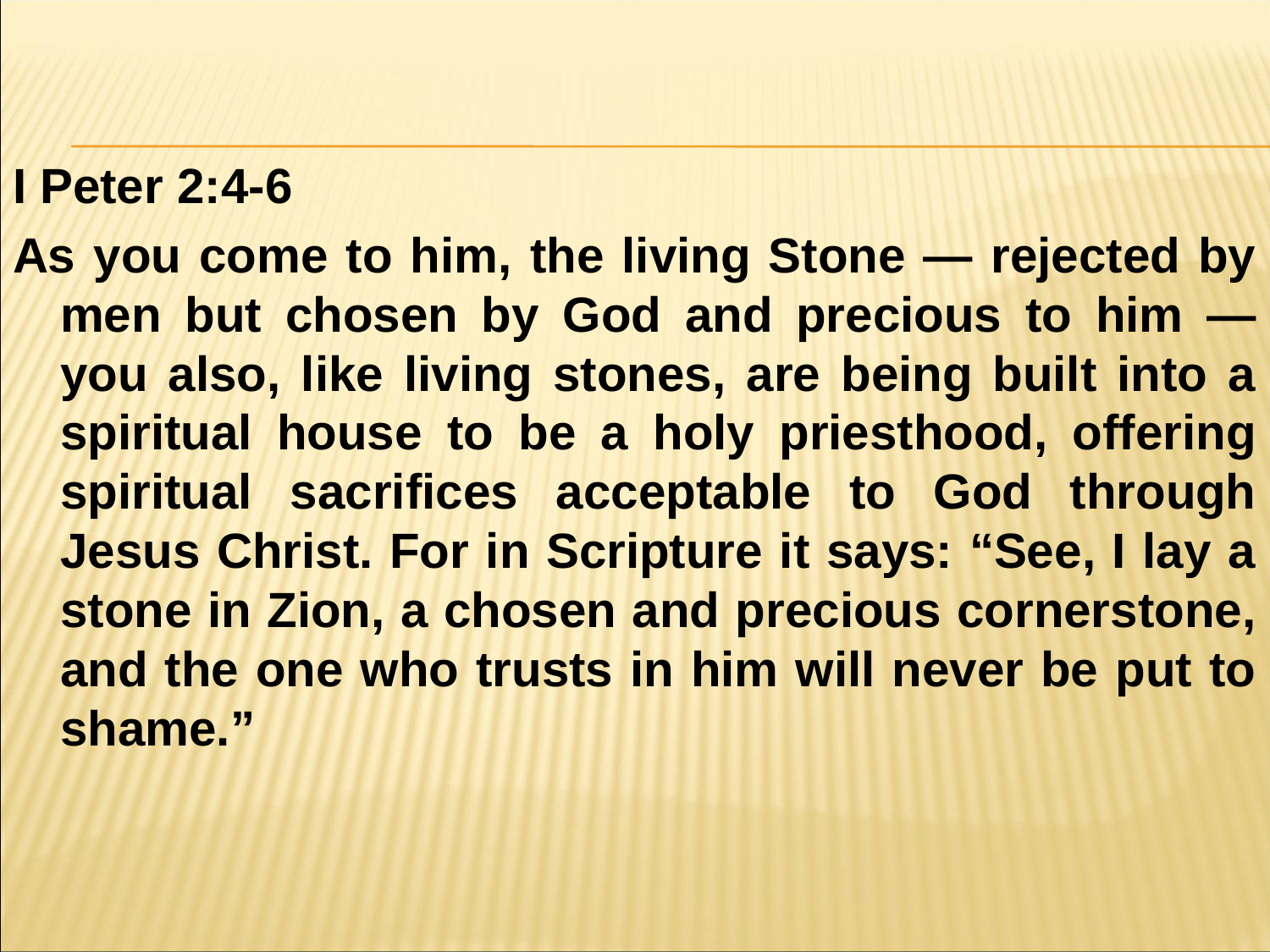

#
I Peter 2:4-6
As you come to him, the living Stone — rejected by men but chosen by God and precious to him — you also, like living stones, are being built into a spiritual house to be a holy priesthood, offering spiritual sacrifices acceptable to God through Jesus Christ. For in Scripture it says: “See, I lay a stone in Zion, a chosen and precious cornerstone, and the one who trusts in him will never be put to shame.”